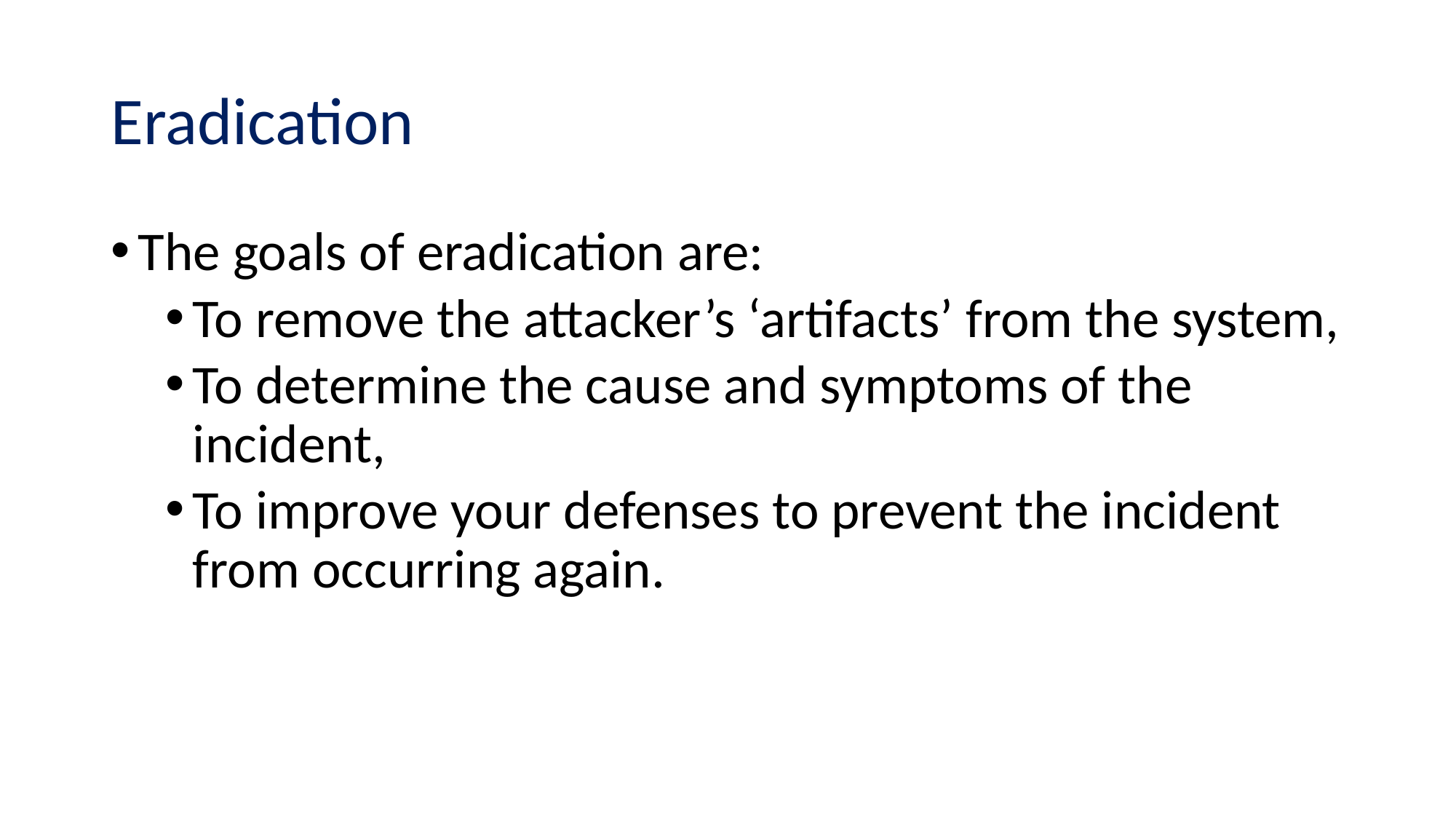

# Eradication
The goals of eradication are:
To remove the attacker’s ‘artifacts’ from the system,
To determine the cause and symptoms of the incident,
To improve your defenses to prevent the incident from occurring again.